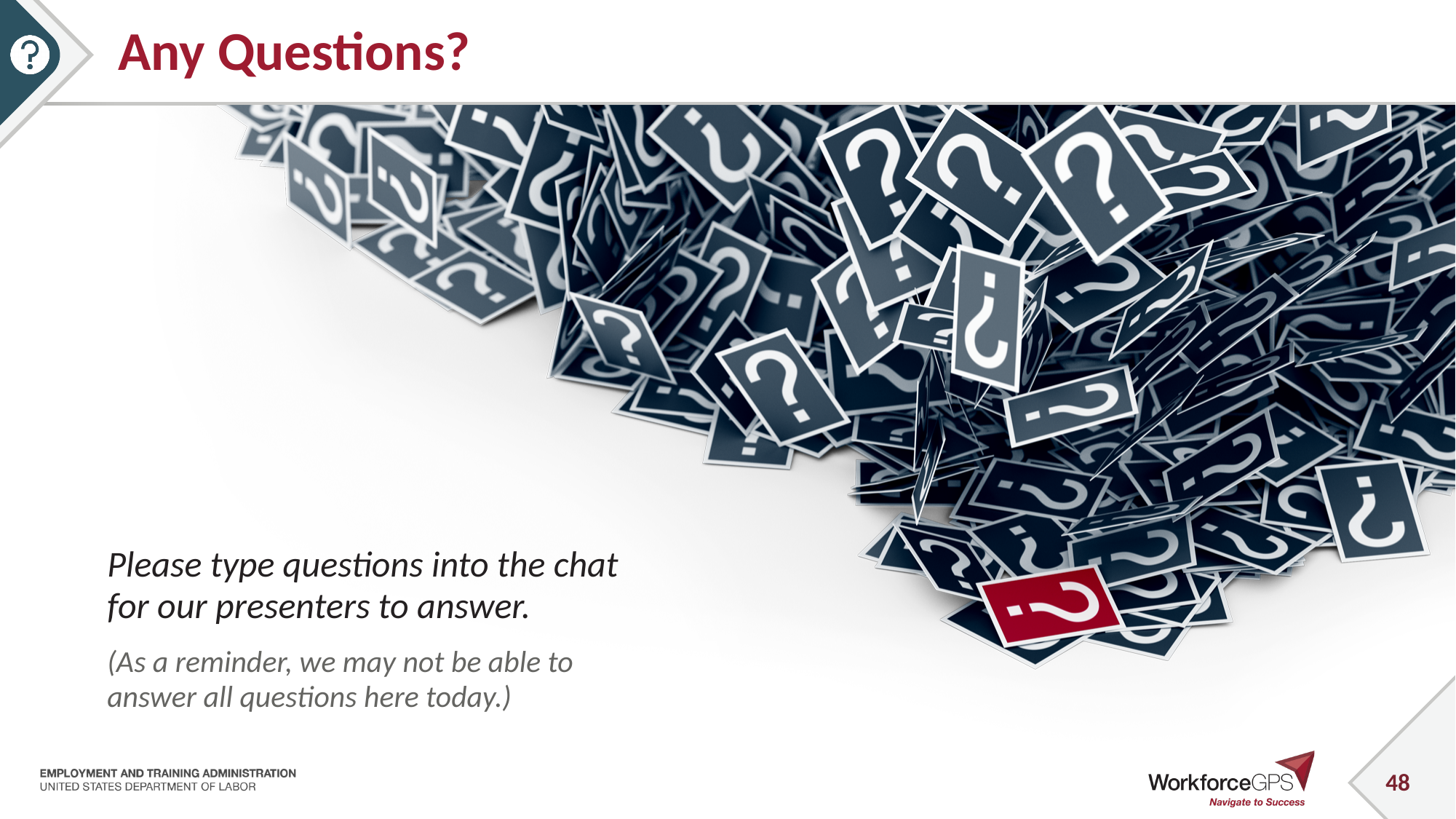

# Any Questions?
Please type questions into the chat for our presenters to answer.
(As a reminder, we may not be able to answer all questions here today.)
48